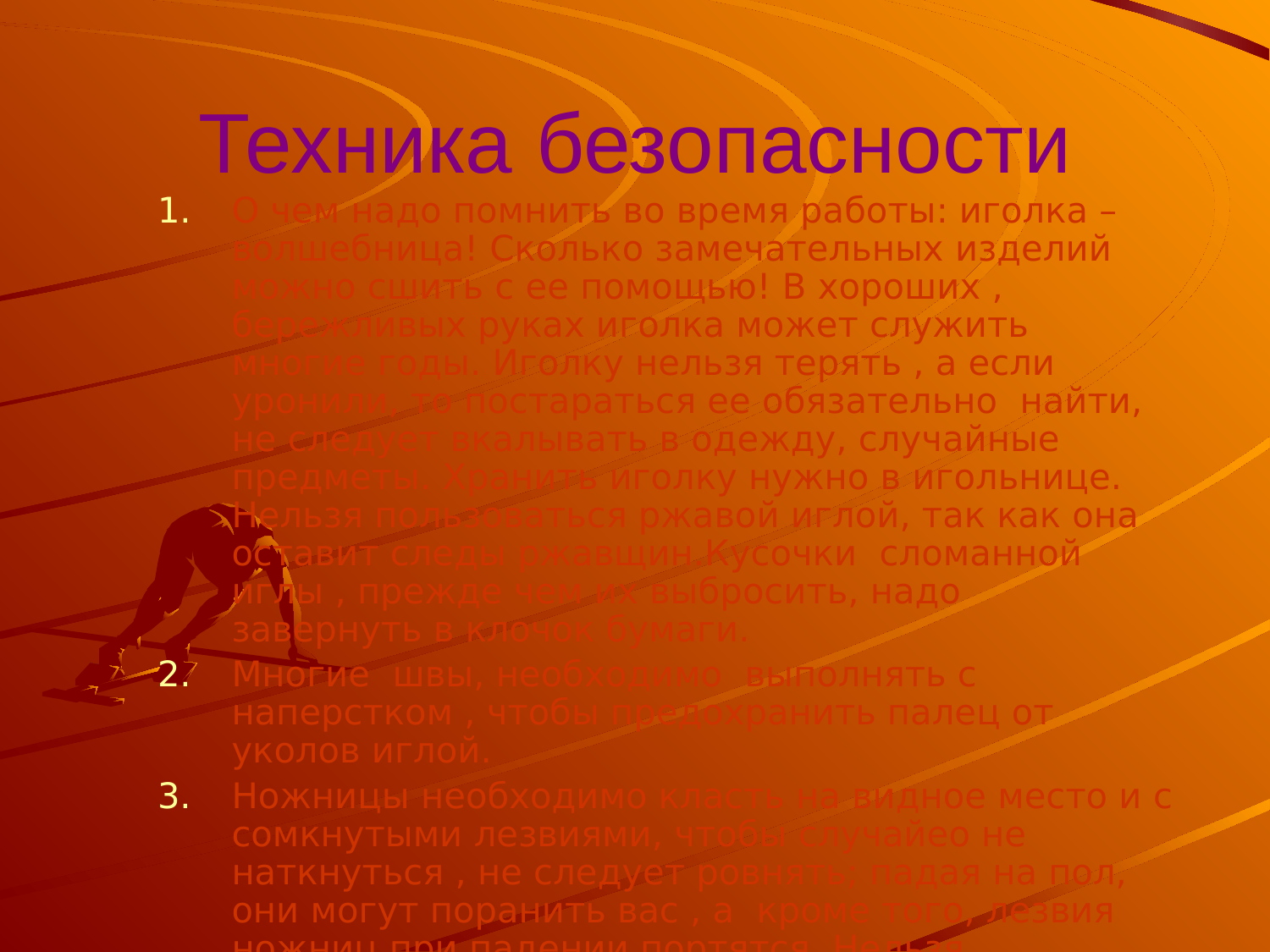

# Техника безопасности
О чем надо помнить во время работы: иголка – волшебница! Сколько замечательных изделий можно сшить с ее помощью! В хороших , бережливых руках иголка может служить многие годы. Иголку нельзя терять , а если  уронили, то постараться ее обязательно  найти, не следует вкалывать в одежду, случайные предметы. Хранить иголку нужно в игольнице. Нельзя пользоваться ржавой иглой, так как она оставит следы ржавщин.Кусочки  сломанной иглы , прежде чем их выбросить, надо  завернуть в клочок бумаги.
Многие  швы, необходимо  выполнять с наперстком , чтобы предохранить палец от уколов иглой.
Ножницы необходимо класть на видное место и с сомкнутыми лезвиями, чтобы случайео не наткнуться , не следует ровнять; падая на пол, они могут поранить вас , а  кроме того, лезвия ножниц при падении портятся. Нельзя перекусывать нитку зубами, вы пораните эмаль зубов ,а также можно поранить губы.